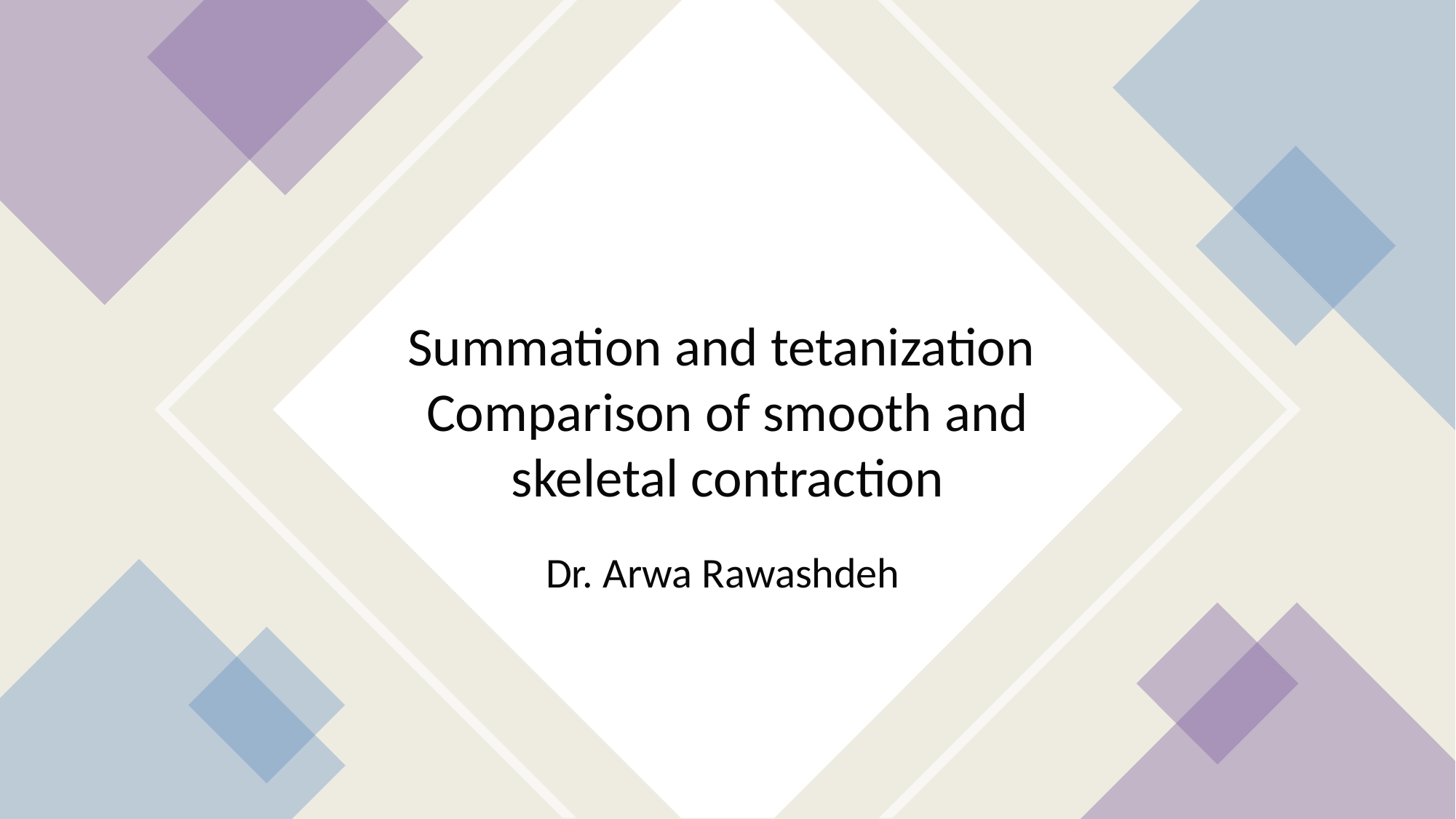

# Summation and tetanization Comparison of smooth and skeletal contraction
Dr. Arwa Rawashdeh